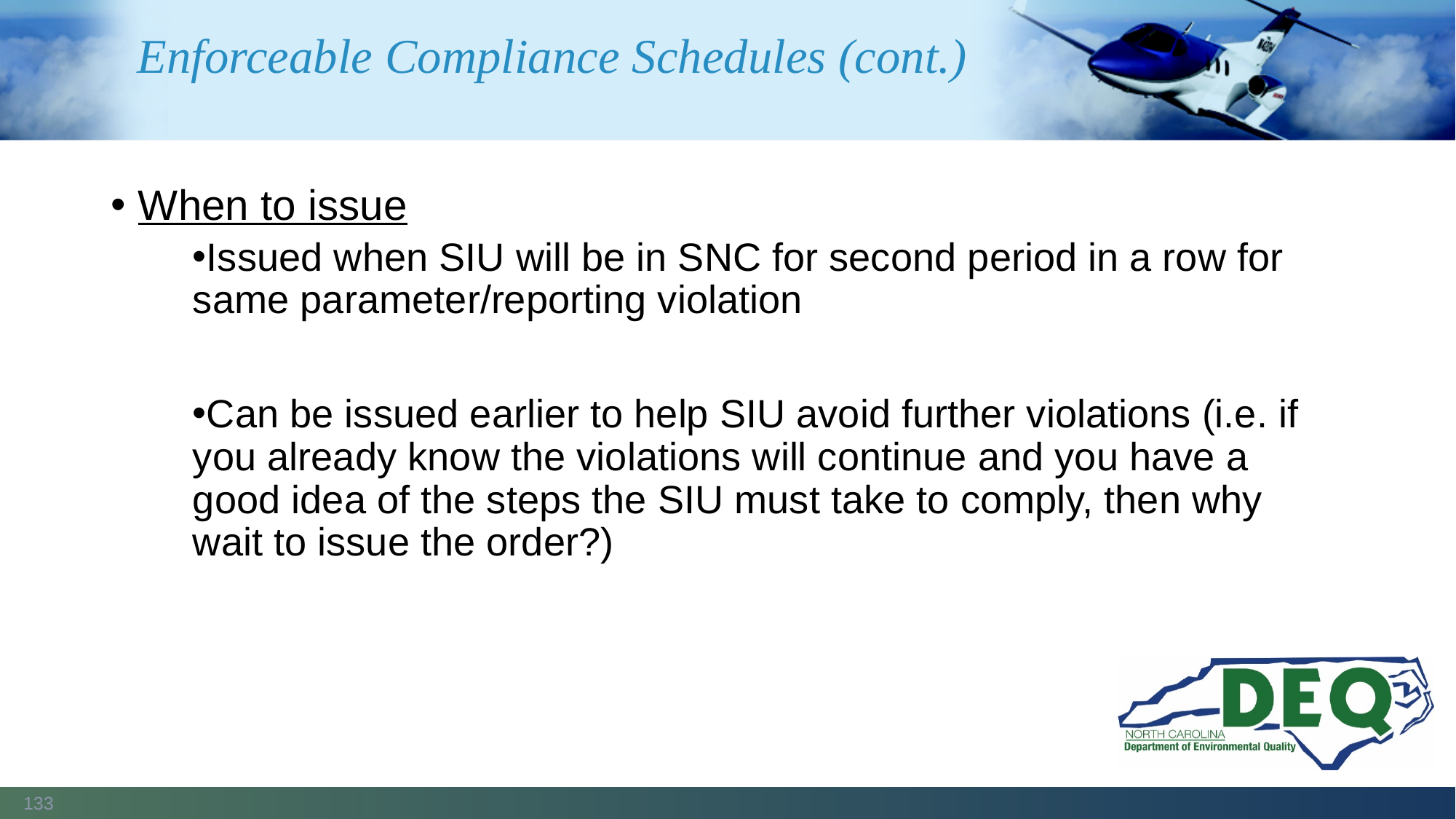

# Enforceable Compliance Schedules (cont.)
When to issue
Issued when SIU will be in SNC for second period in a row for same parameter/reporting violation

Can be issued earlier to help SIU avoid further violations (i.e. if you already know the violations will continue and you have a good idea of the steps the SIU must take to comply, then why wait to issue the order?)
133